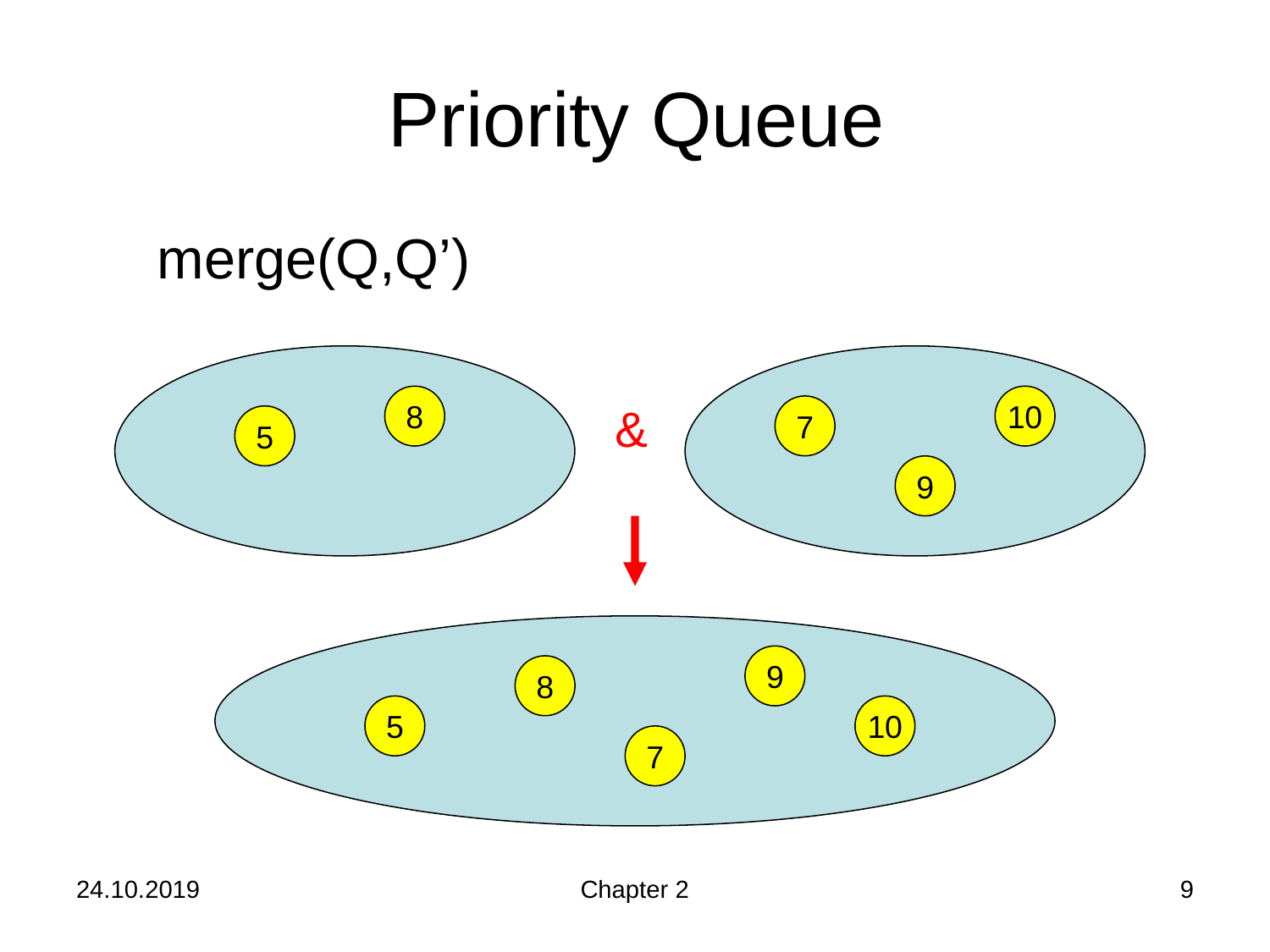

Priority Queue
merge(Q,Q’)

8
10
&
7
5
15
9

9
8
5
10
7
24.10.2019
Chapter 2
9